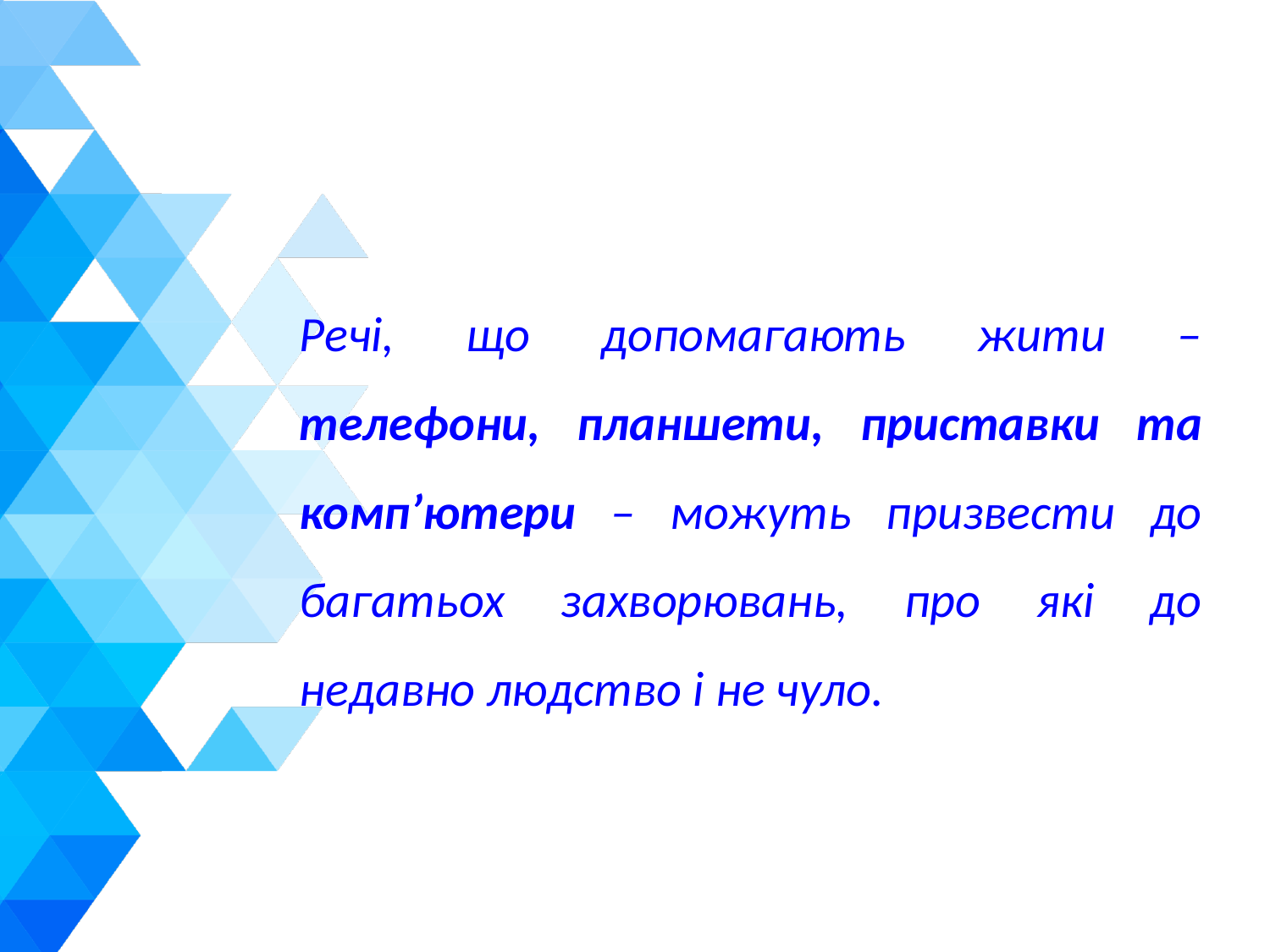

Речі, що допомагають жити – телефони, планшети, приставки та комп’ютери – можуть призвести до багатьох захворювань, про які до недавно людство і не чуло.